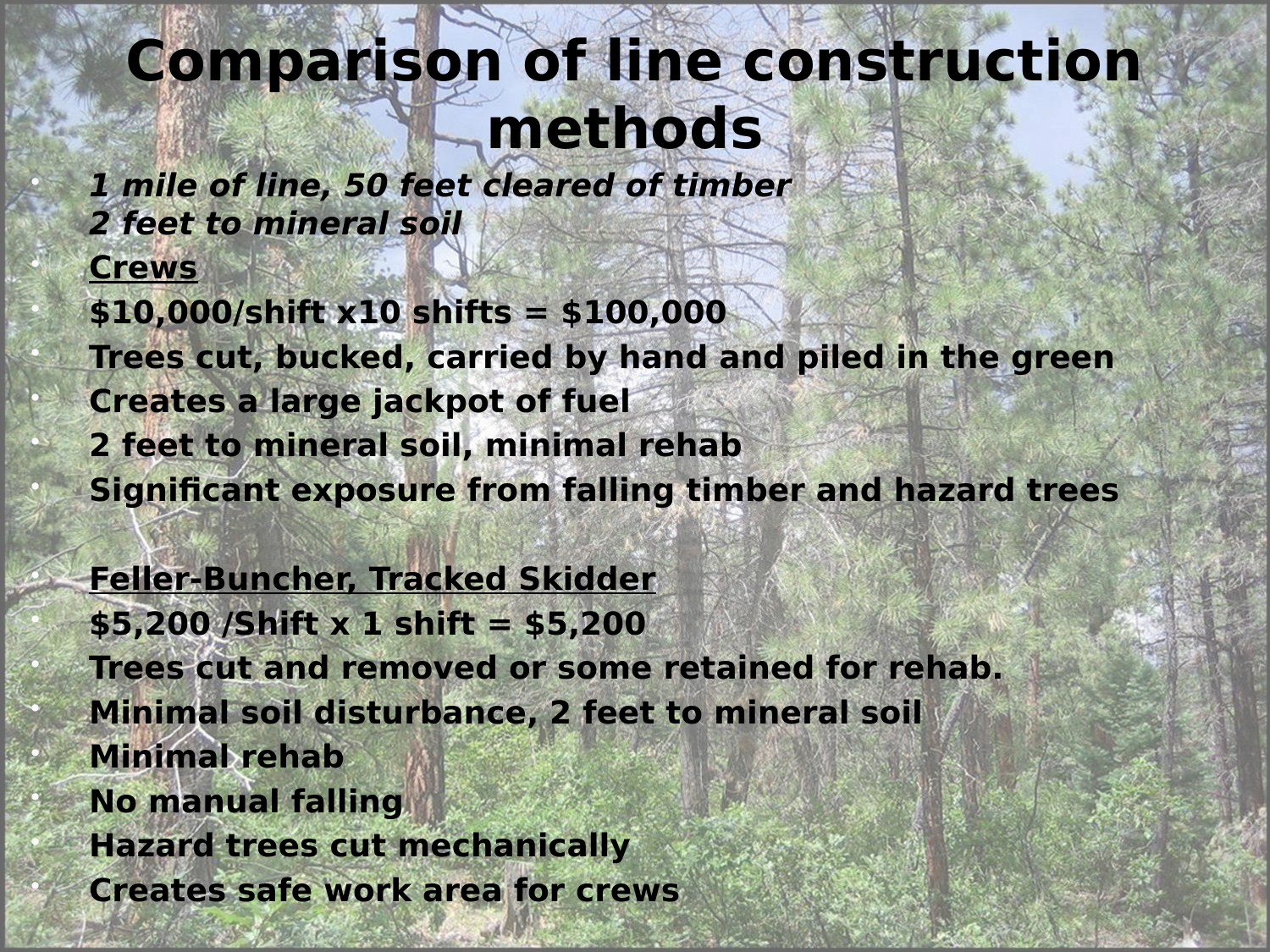

# Comparison of line construction methods
1 mile of line, 50 feet cleared of timber
2 feet to mineral soil
Crews
$10,000/shift x10 shifts = $100,000
Trees cut, bucked, carried by hand and piled in the green
Creates a large jackpot of fuel
2 feet to mineral soil, minimal rehab
Significant exposure from falling timber and hazard trees

Feller-Buncher, Tracked Skidder
$5,200 /Shift x 1 shift = $5,200
Trees cut and removed or some retained for rehab.
Minimal soil disturbance, 2 feet to mineral soil
Minimal rehab
No manual falling
Hazard trees cut mechanically
Creates safe work area for crews